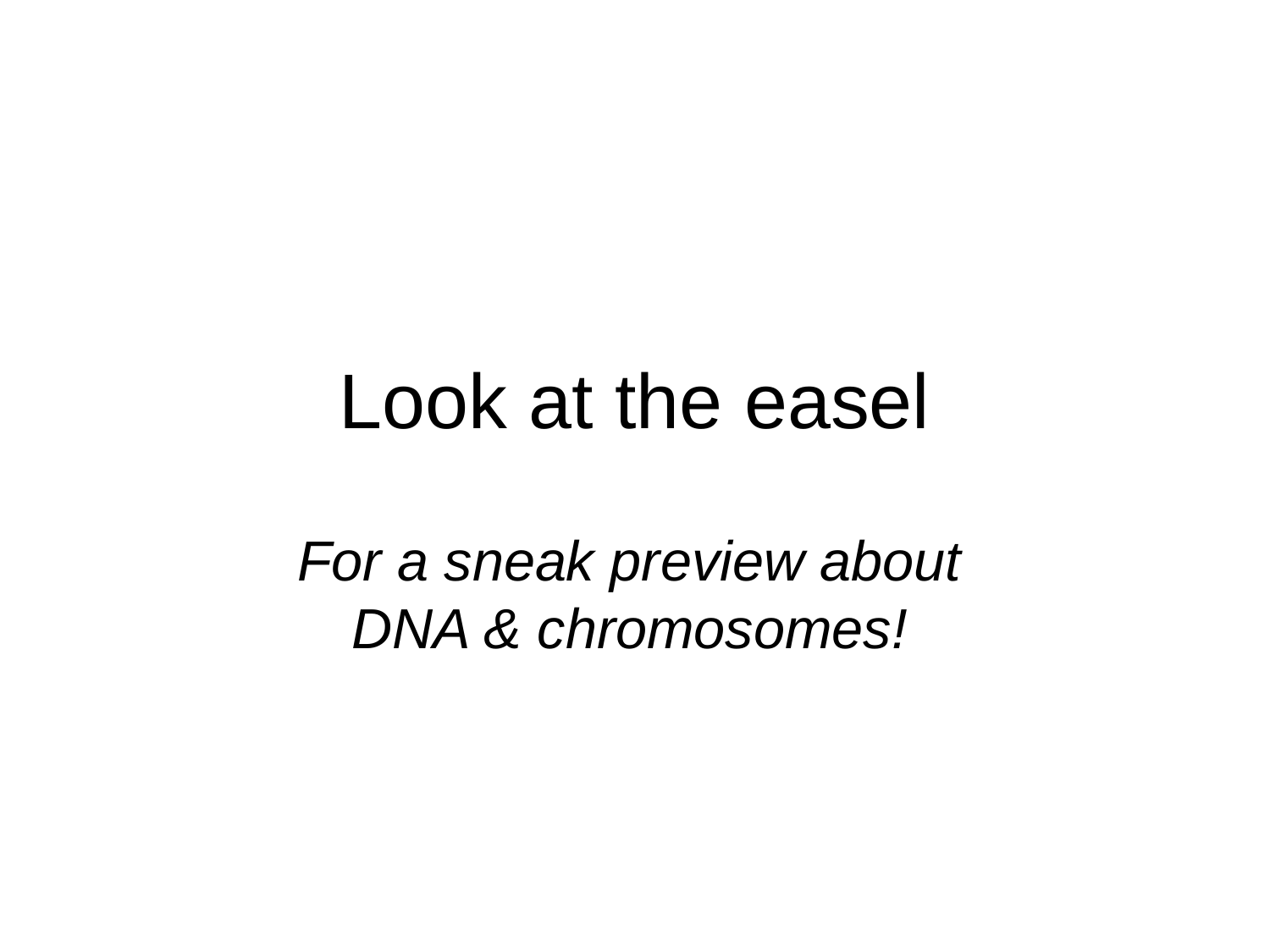

# Look at the easel
For a sneak preview about DNA & chromosomes!